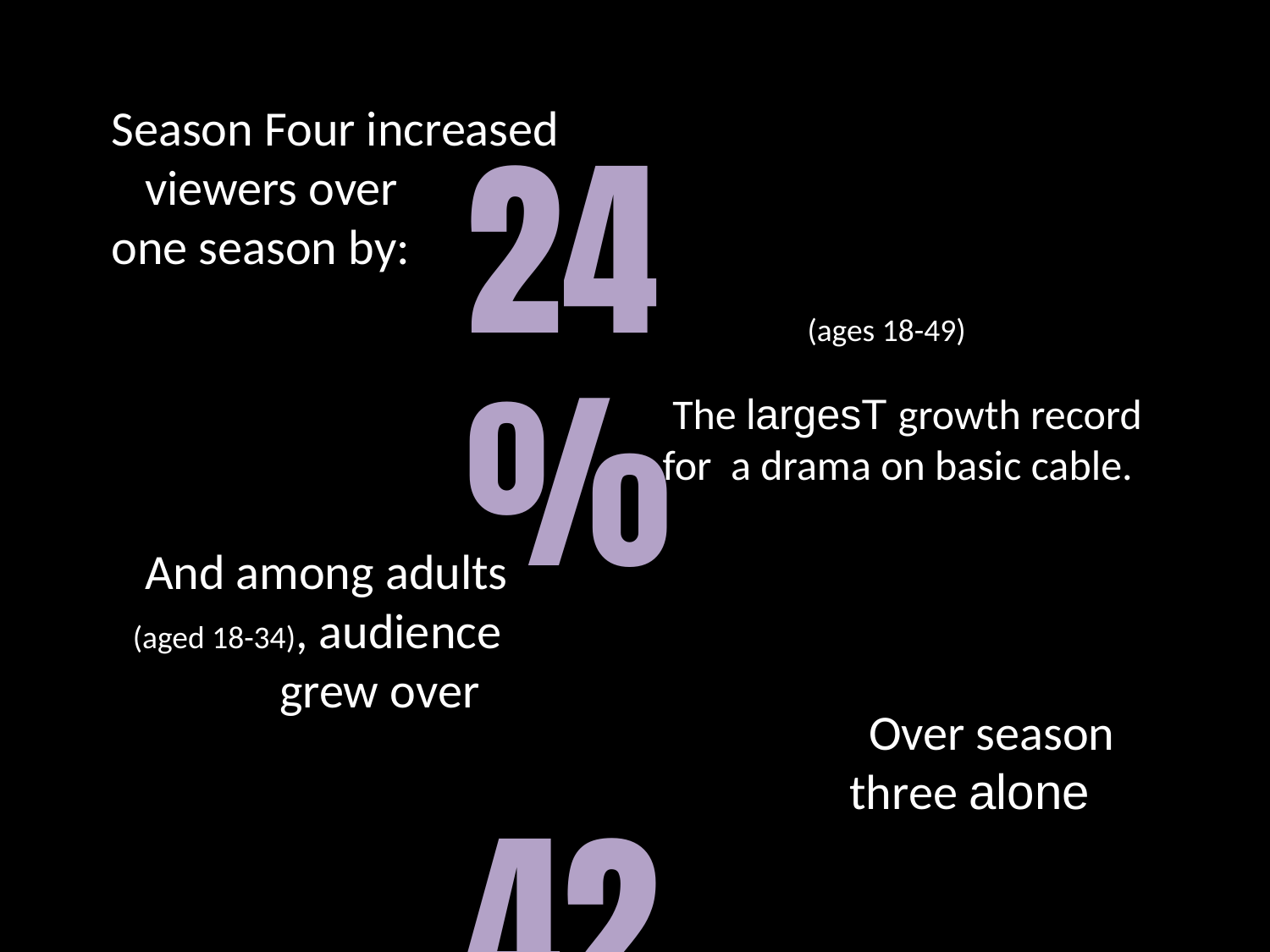

Season Four increased
   viewers over
one season by:

   And among adults
   (aged 18-34), audience
               grew over

24%
(ages 18-49)
The largesT growth record
 for  a drama on basic cable.

 42%
  Over season
three alone